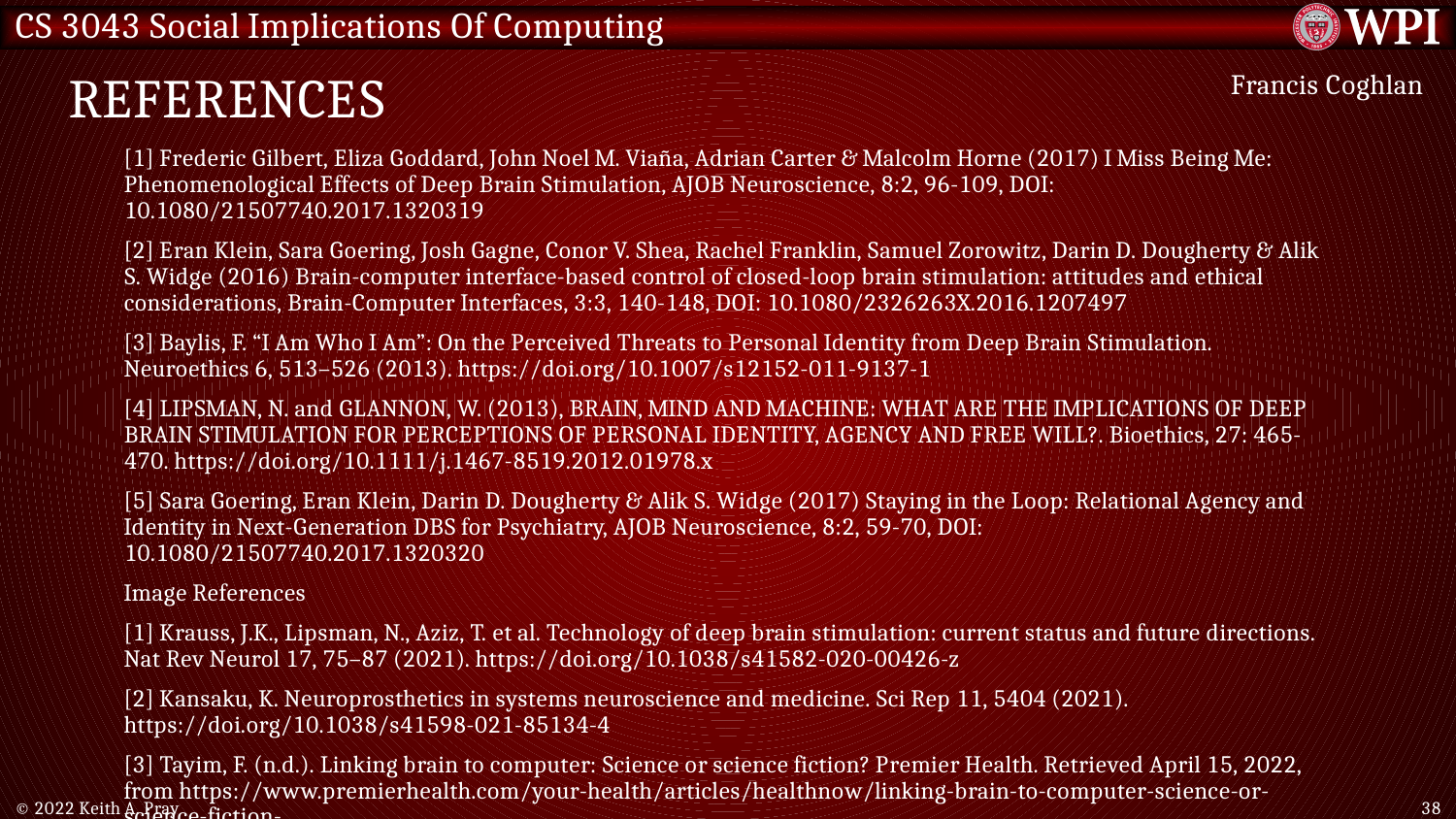

# References
Francis Coghlan
[1] Frederic Gilbert, Eliza Goddard, John Noel M. Viaña, Adrian Carter & Malcolm Horne (2017) I Miss Being Me: Phenomenological Effects of Deep Brain Stimulation, AJOB Neuroscience, 8:2, 96-109, DOI: 10.1080/21507740.2017.1320319
[2] Eran Klein, Sara Goering, Josh Gagne, Conor V. Shea, Rachel Franklin, Samuel Zorowitz, Darin D. Dougherty & Alik S. Widge (2016) Brain-computer interface-based control of closed-loop brain stimulation: attitudes and ethical considerations, Brain-Computer Interfaces, 3:3, 140-148, DOI: 10.1080/2326263X.2016.1207497
[3] Baylis, F. “I Am Who I Am”: On the Perceived Threats to Personal Identity from Deep Brain Stimulation. Neuroethics 6, 513–526 (2013). https://doi.org/10.1007/s12152-011-9137-1
[4] LIPSMAN, N. and GLANNON, W. (2013), BRAIN, MIND AND MACHINE: WHAT ARE THE IMPLICATIONS OF DEEP BRAIN STIMULATION FOR PERCEPTIONS OF PERSONAL IDENTITY, AGENCY AND FREE WILL?. Bioethics, 27: 465-470. https://doi.org/10.1111/j.1467-8519.2012.01978.x
[5] Sara Goering, Eran Klein, Darin D. Dougherty & Alik S. Widge (2017) Staying in the Loop: Relational Agency and Identity in Next-Generation DBS for Psychiatry, AJOB Neuroscience, 8:2, 59-70, DOI: 10.1080/21507740.2017.1320320
Image References
[1] Krauss, J.K., Lipsman, N., Aziz, T. et al. Technology of deep brain stimulation: current status and future directions. Nat Rev Neurol 17, 75–87 (2021). https://doi.org/10.1038/s41582-020-00426-z
[2] Kansaku, K. Neuroprosthetics in systems neuroscience and medicine. Sci Rep 11, 5404 (2021). https://doi.org/10.1038/s41598-021-85134-4
[3] Tayim, F. (n.d.). Linking brain to computer: Science or science fiction? Premier Health. Retrieved April 15, 2022, from https://www.premierhealth.com/your-health/articles/healthnow/linking-brain-to-computer-science-or-science-fiction-
© 2022 Keith A. Pray
38